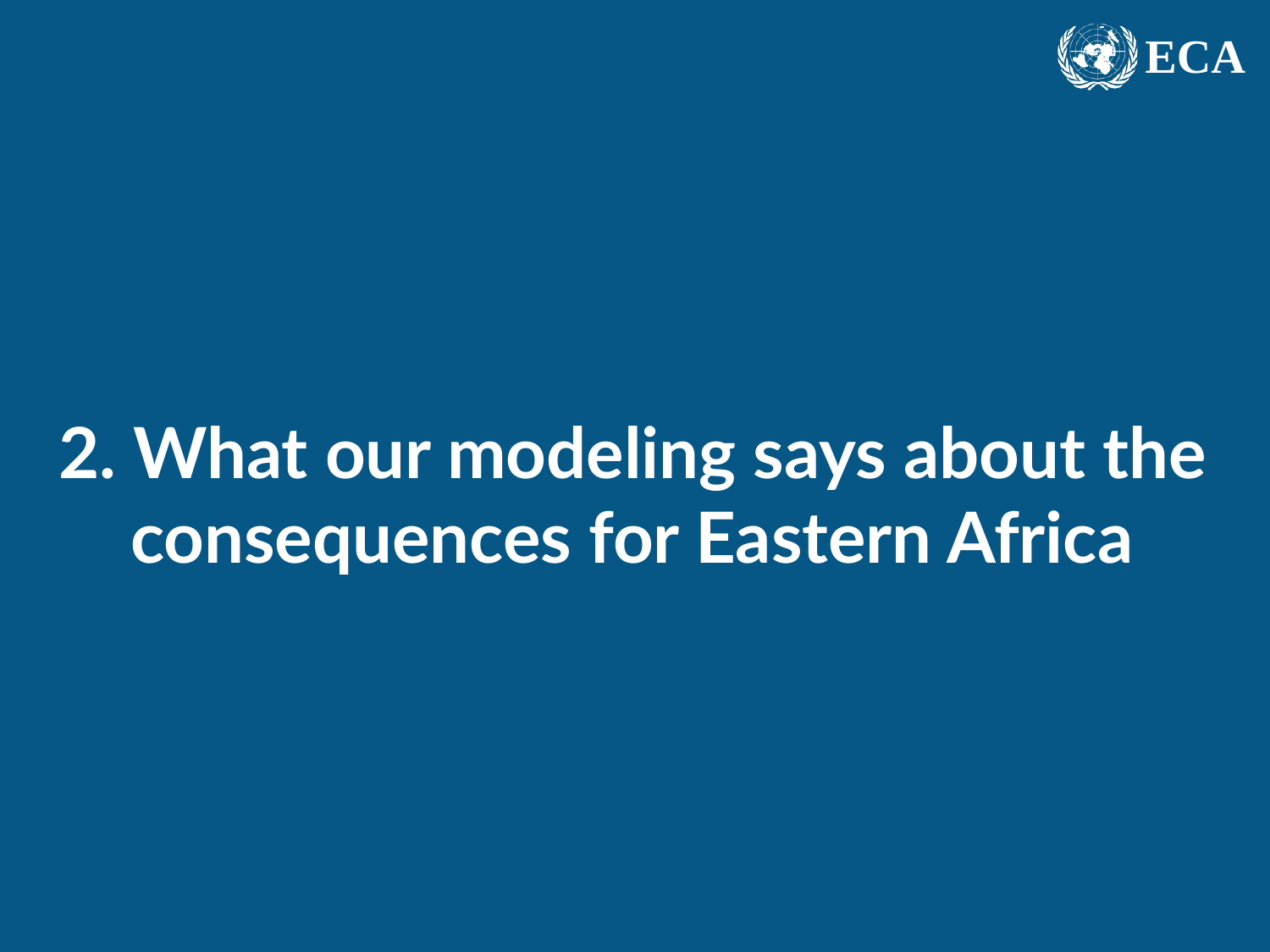

ECA
2. What our modeling says about the consequences for Eastern Africa
8